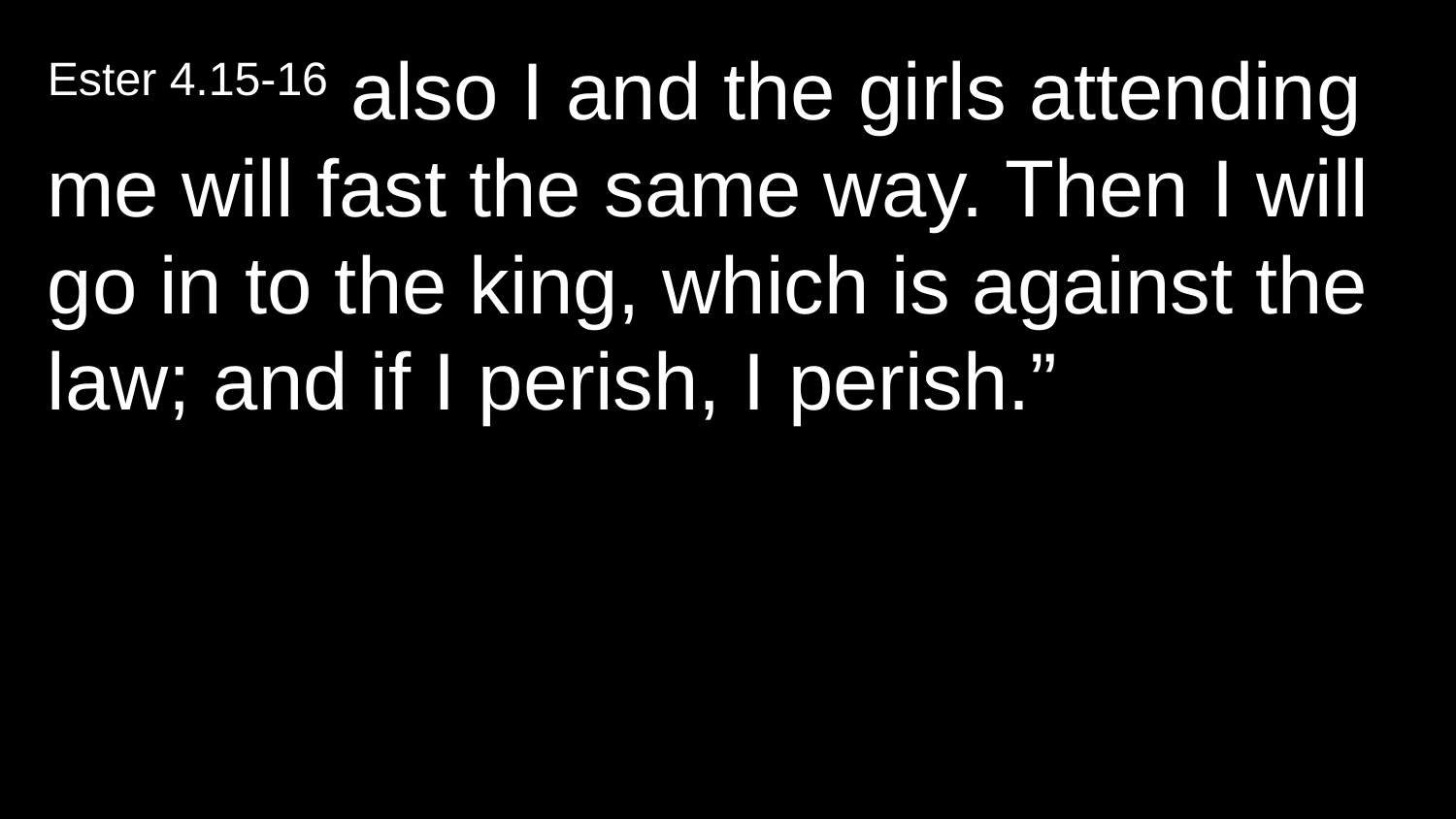

Ester 4.15-16 also I and the girls attending me will fast the same way. Then I will go in to the king, which is against the law; and if I perish, I perish.”